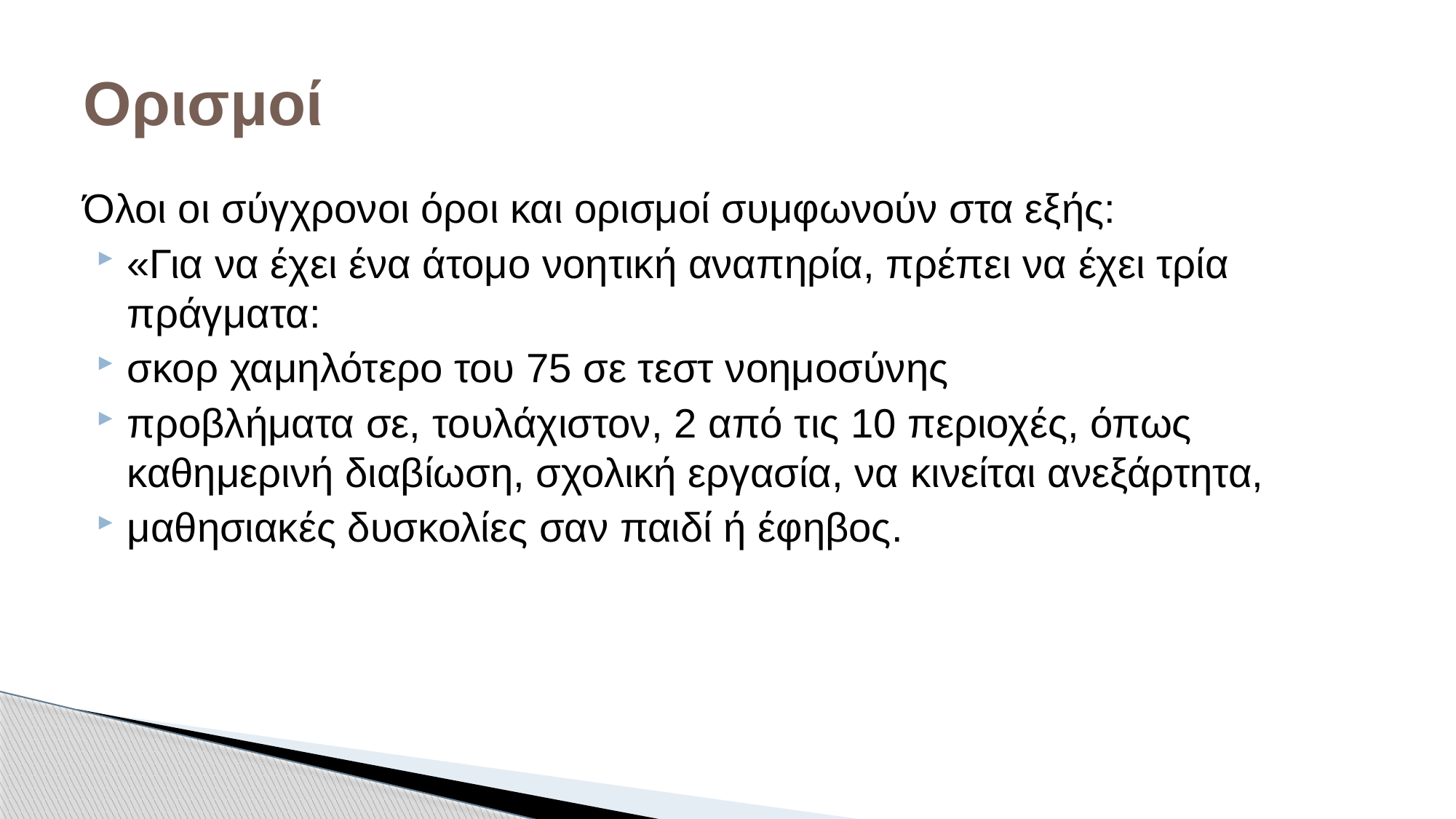

# Ορισμοί
Όλοι οι σύγχρονοι όροι και ορισμοί συμφωνούν στα εξής:
«Για να έχει ένα άτομο νοητική αναπηρία, πρέπει να έχει τρία πράγματα:
σκορ χαμηλότερο του 75 σε τεστ νοημοσύνης
προβλήματα σε, τουλάχιστον, 2 από τις 10 περιοχές, όπως καθημερινή διαβίωση, σχολική εργασία, να κινείται ανεξάρτητα,
μαθησιακές δυσκολίες σαν παιδί ή έφηβος.